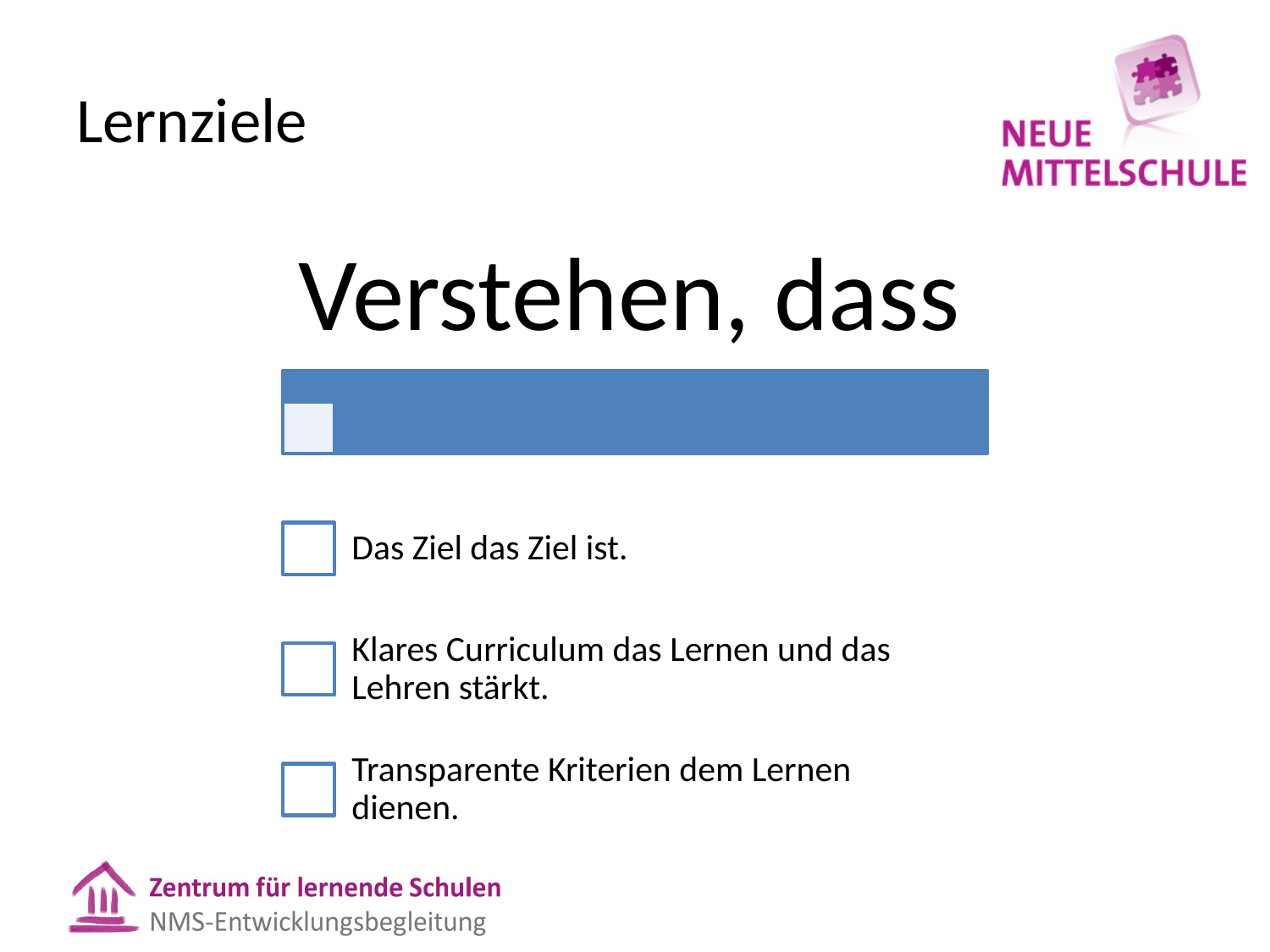

# Lernziele
Verstehen, dass
Das Ziel das Ziel ist.
Klares Curriculum das Lernen und das Lehren stärkt.
Transparente Kriterien dem Lernen dienen.